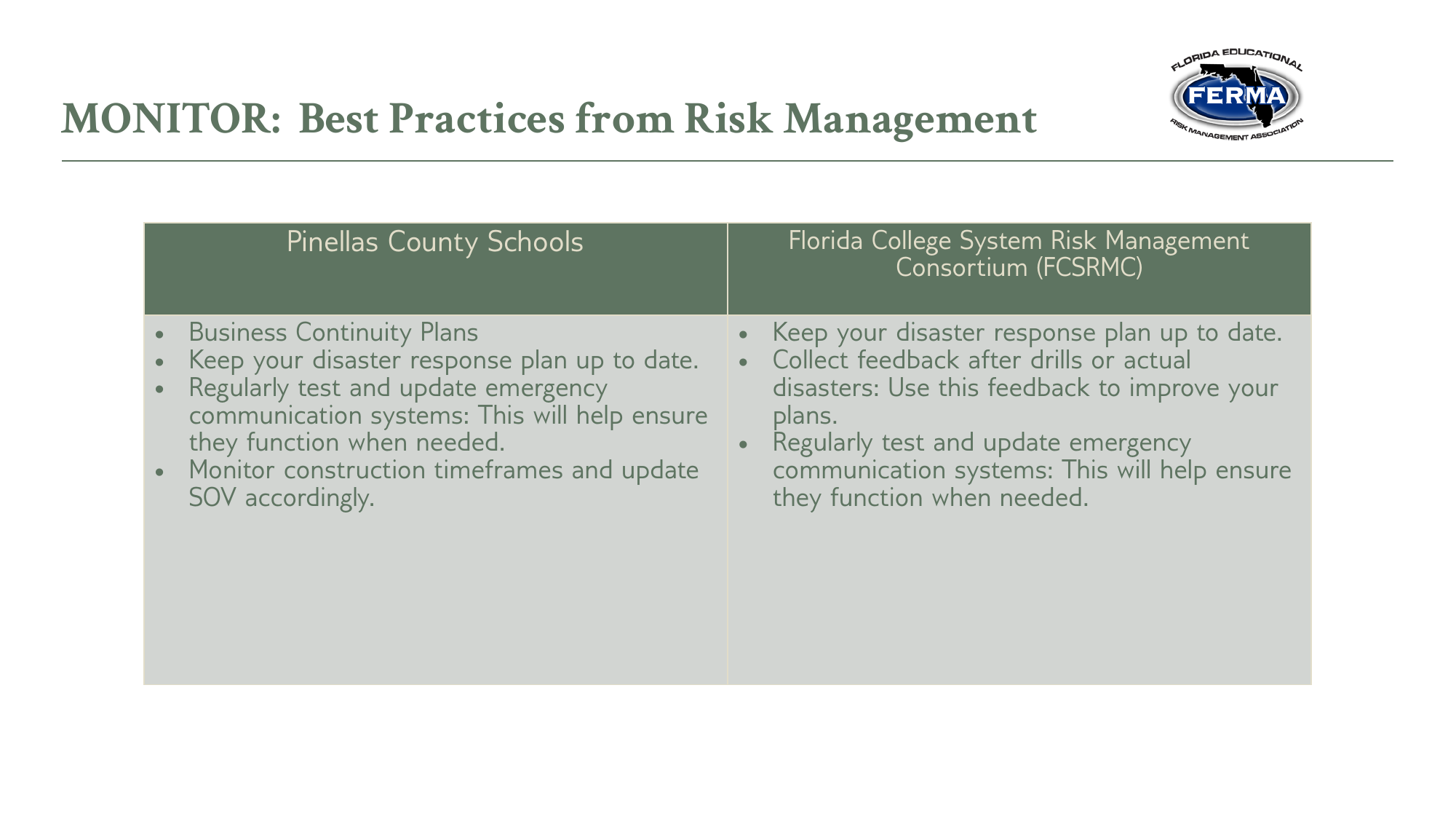

# MONITOR:  Best Practices from Risk Management
| Pinellas County Schools | Florida College System Risk Management Consortium (FCSRMC) |
| --- | --- |
| Business Continuity Plans Keep your disaster response plan up to date. Regularly test and update emergency communication systems: This will help ensure they function when needed. Monitor construction timeframes and update SOV accordingly. | Keep your disaster response plan up to date. Collect feedback after drills or actual disasters: Use this feedback to improve your plans. Regularly test and update emergency communication systems: This will help ensure they function when needed. |